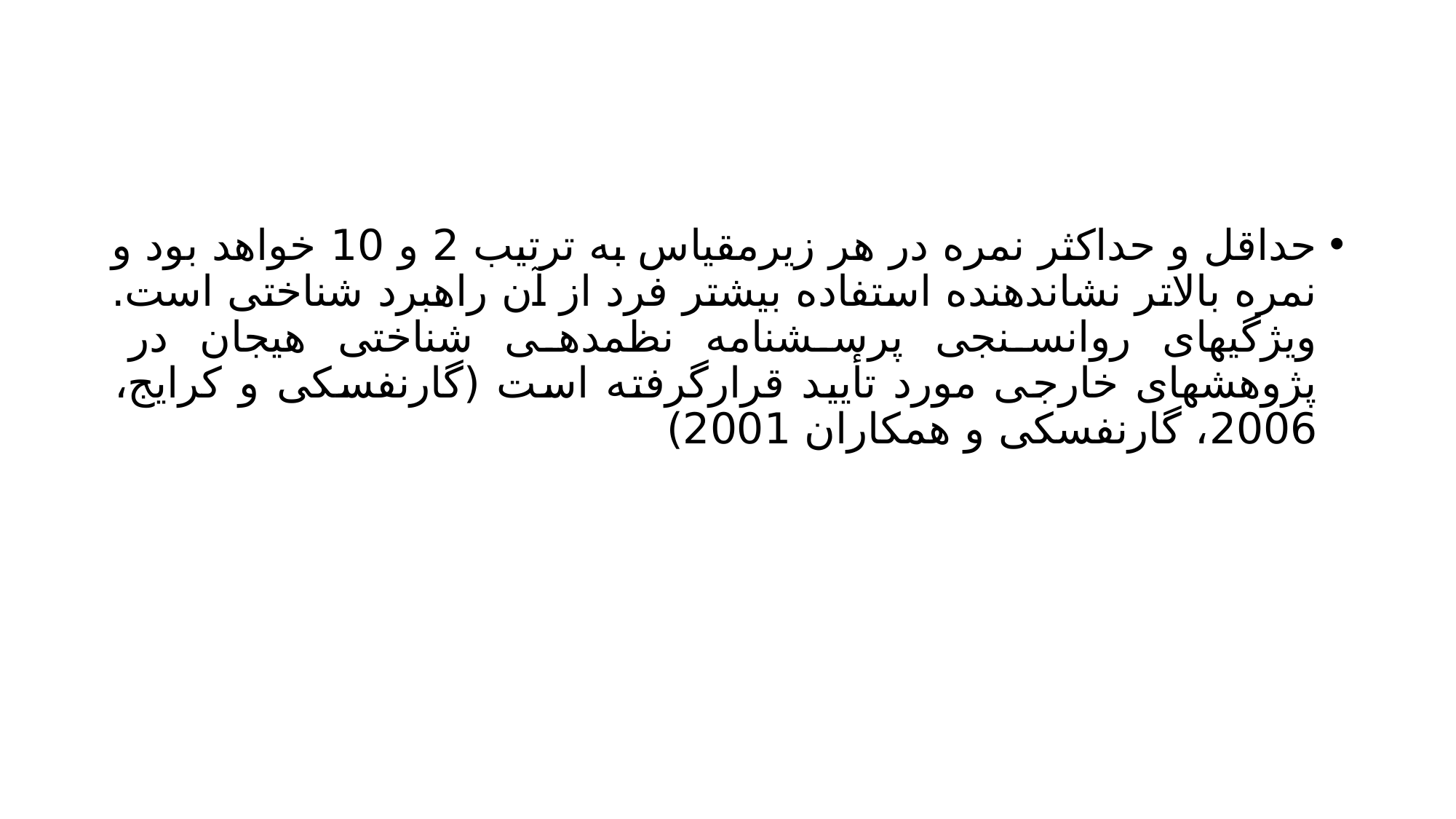

#
حداقل و حداکثر نمره در هر زیرمقیاس به ترتیب 2 و 10 خواهد بود و نمره بالاتر نشاندهنده استفاده بیشتر فرد از آن راهبرد شناختی است. ویژگیهای روانسنجی پرسشنامه نظمدهی شناختی هیجان در پژوهشهای خارجی مورد تأیید قرارگرفته است (گارنفسکی و کرایج، 2006، گارنفسکی و همکاران 2001)